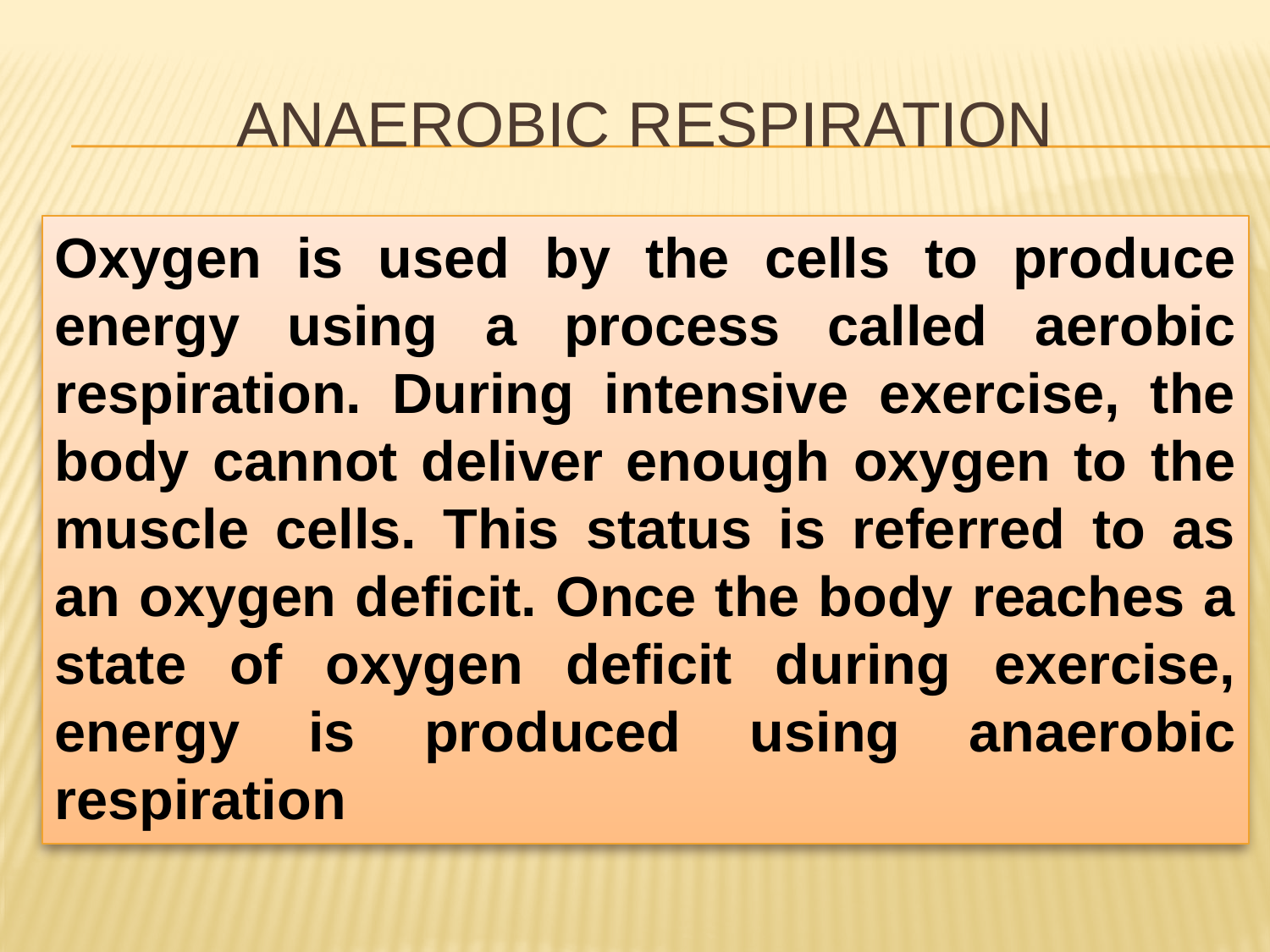

# anaerobic respiration
Oxygen is used by the cells to produce energy using a process called aerobic respiration. During intensive exercise, the body cannot deliver enough oxygen to the muscle cells. This status is referred to as an oxygen deficit. Once the body reaches a state of oxygen deficit during exercise, energy is produced using anaerobic respiration